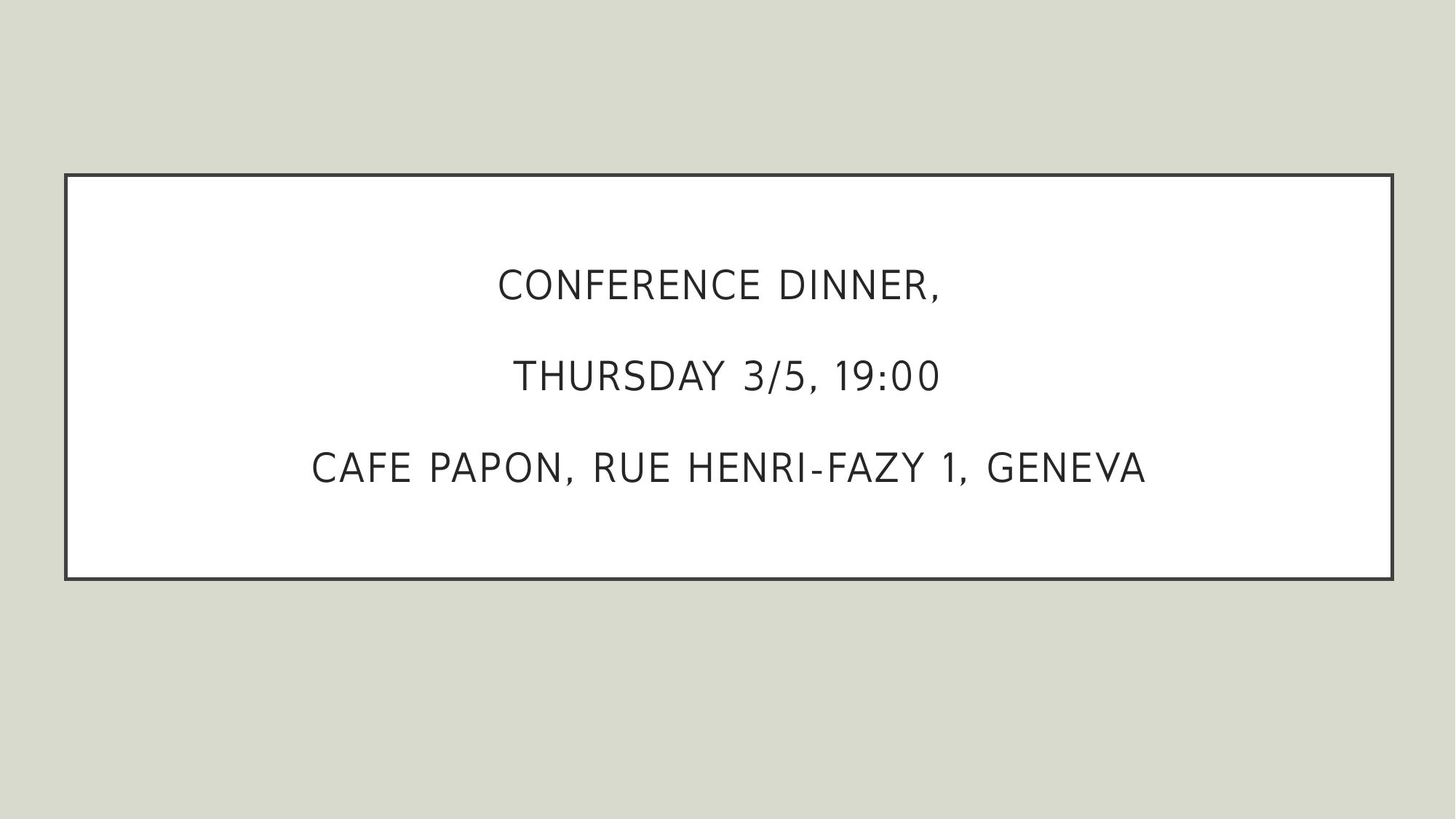

# Conference Dinner, Thursday 3/5, 19:00 cafe Papon, Rue Henri-Fazy 1, Geneva